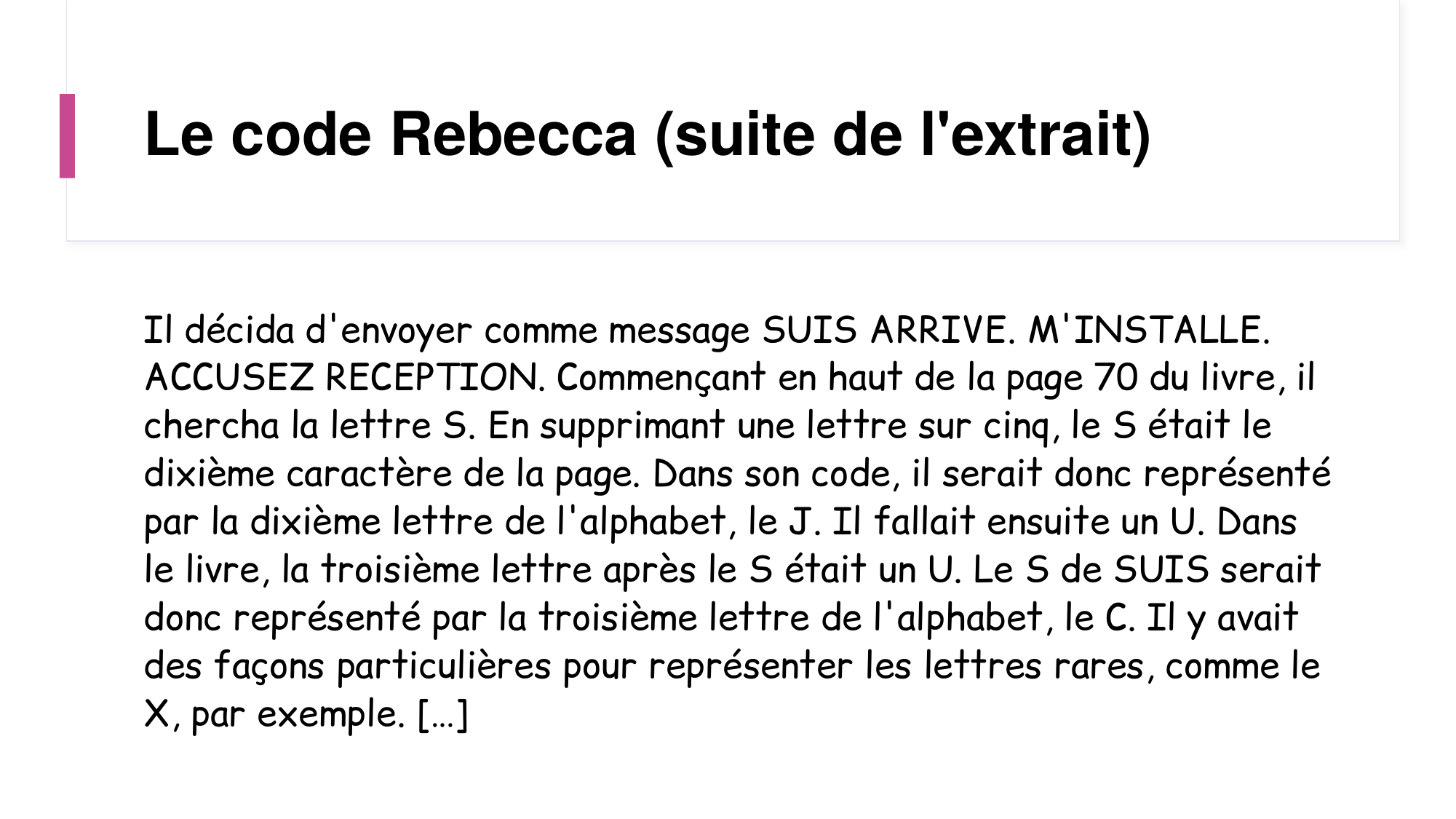

# Le code Rebecca (suite de l'extrait)
Il décida d'envoyer comme message SUIS ARRIVE. M'INSTALLE. ACCUSEZ RECEPTION. Commençant en haut de la page 70 du livre, il chercha la lettre S. En supprimant une lettre sur cinq, le S était le dixième caractère de la page. Dans son code, il serait donc représenté par la dixième lettre de l'alphabet, le J. Il fallait ensuite un U. Dans le livre, la troisième lettre après le S était un U. Le S de SUIS serait donc représenté par la troisième lettre de l'alphabet, le C. Il y avait des façons particulières pour représenter les lettres rares, comme le X, par exemple. […]